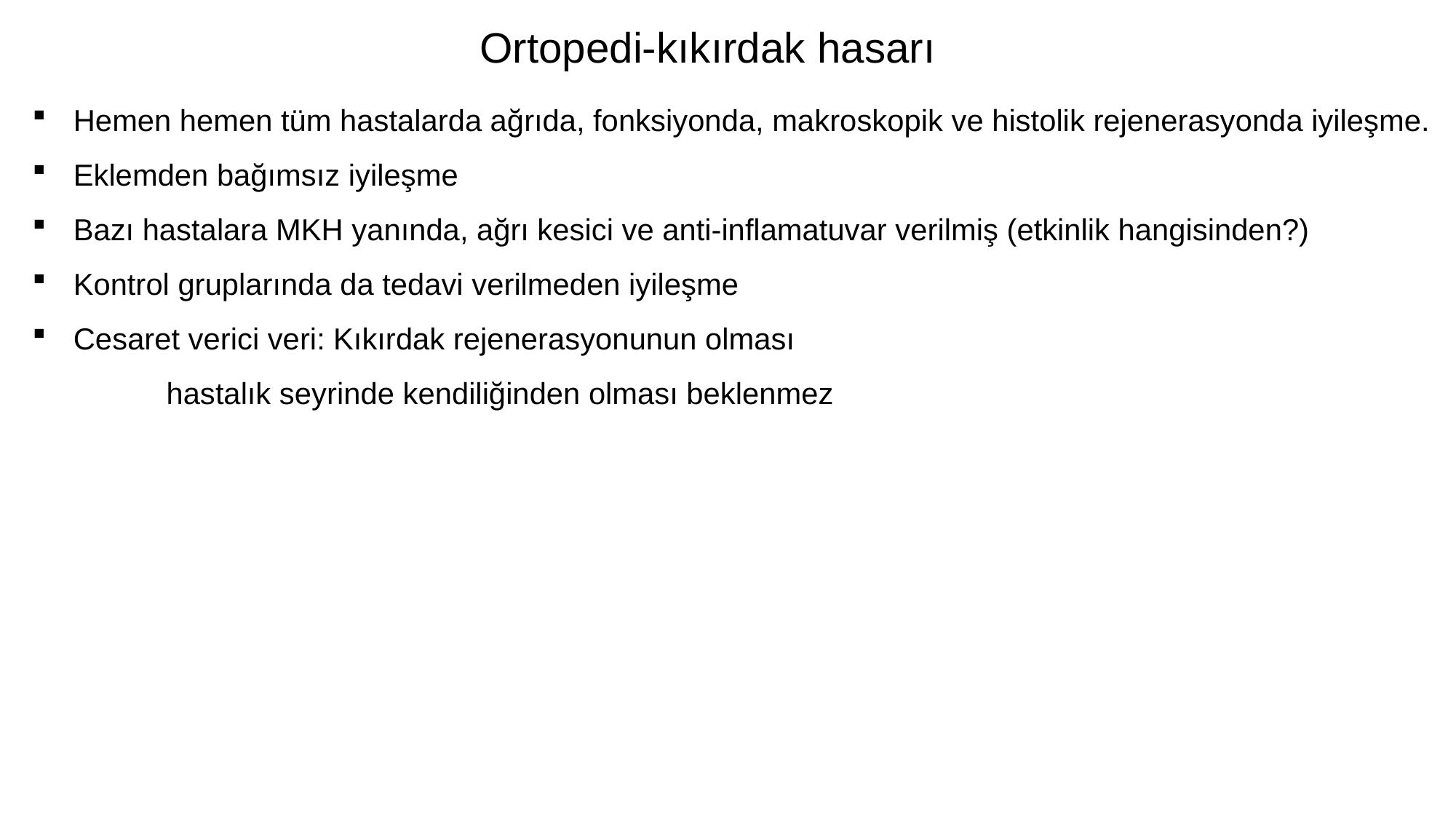

Ortopedi-kıkırdak hasarı
Hemen hemen tüm hastalarda ağrıda, fonksiyonda, makroskopik ve histolik rejenerasyonda iyileşme.
Eklemden bağımsız iyileşme
Bazı hastalara MKH yanında, ağrı kesici ve anti-inflamatuvar verilmiş (etkinlik hangisinden?)
Kontrol gruplarında da tedavi verilmeden iyileşme
Cesaret verici veri: Kıkırdak rejenerasyonunun olması
                hastalık seyrinde kendiliğinden olması beklenmez